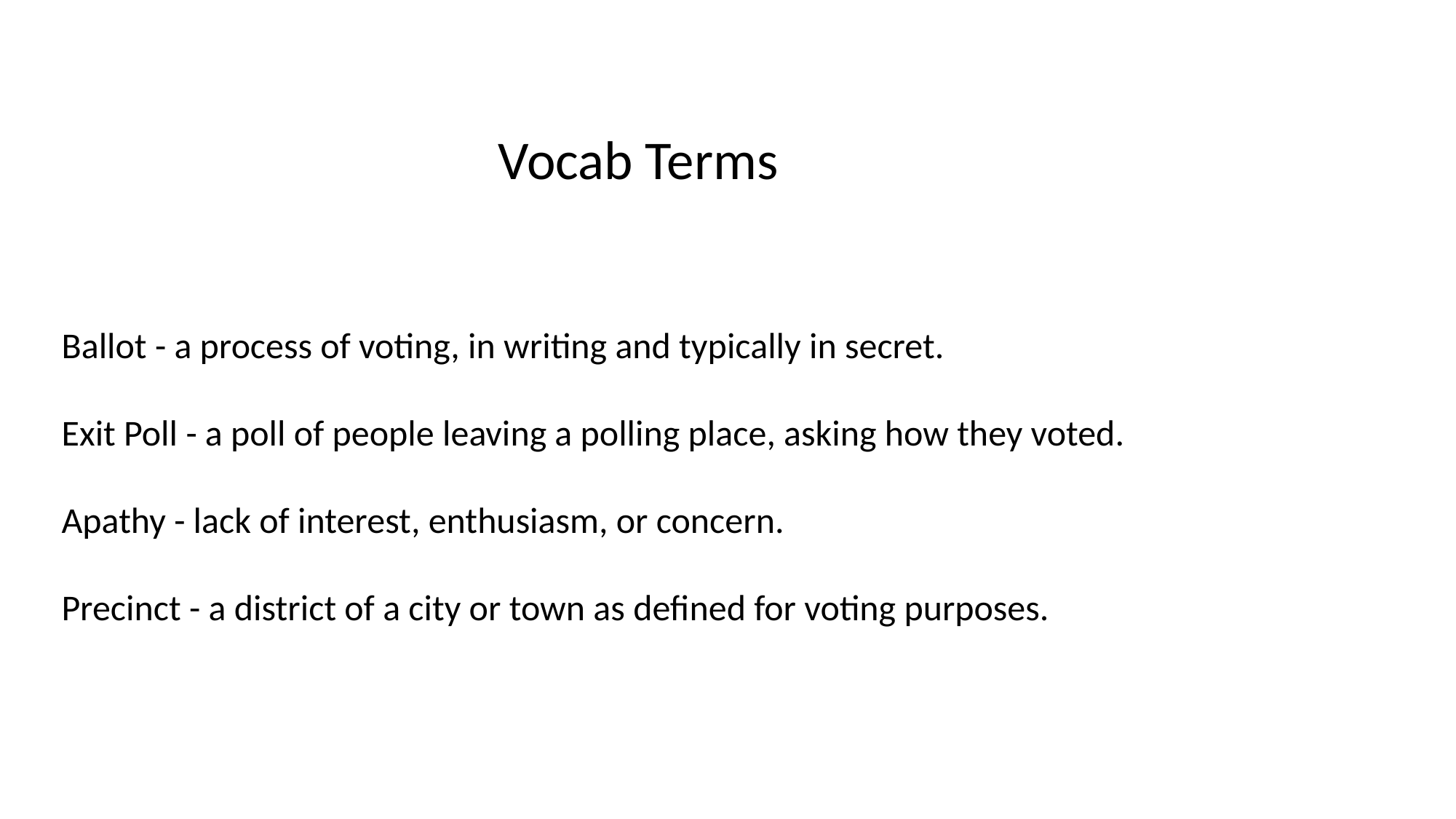

Vocab Terms

Ballot - a process of voting, in writing and typically in secret.

Exit Poll - a poll of people leaving a polling place, asking how they voted.

Apathy - lack of interest, enthusiasm, or concern.

Precinct - a district of a city or town as defined for voting purposes.